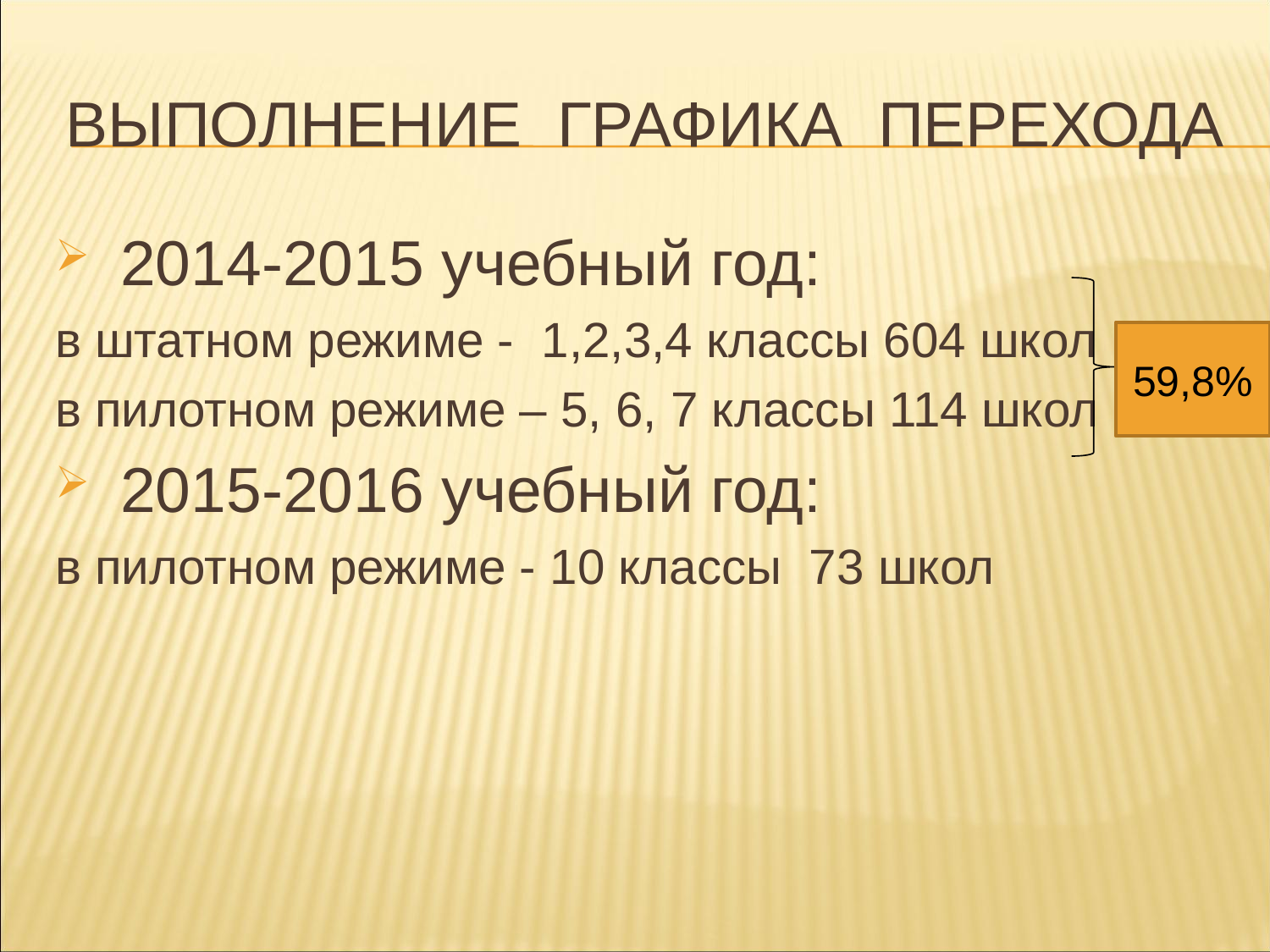

# Выполнение  графика  перехода
 2014-2015 учебный год:
в штатном режиме -  1,2,3,4 классы 604 школ
в пилотном режиме – 5, 6, 7 классы 114 школ .
 2015-2016 учебный год:
в пилотном режиме - 10 классы  73 школ

59,8%